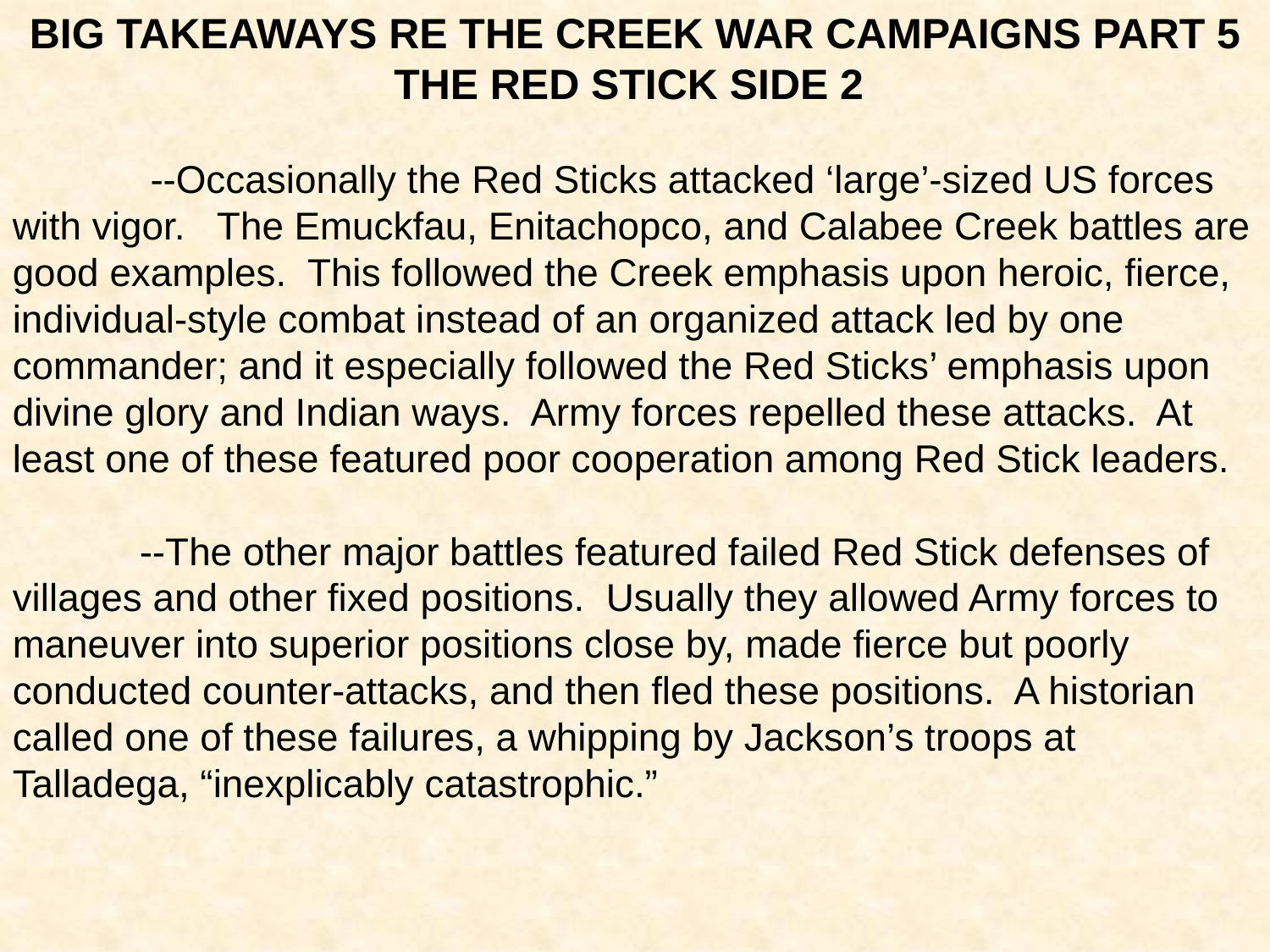

BIG TAKEAWAYS RE THE CREEK WAR CAMPAIGNS PART 5
THE RED STICK SIDE 2

	 --Occasionally the Red Sticks attacked ‘large’-sized US forces with vigor.   The Emuckfau, Enitachopco, and Calabee Creek battles are good examples.  This followed the Creek emphasis upon heroic, fierce, individual-style combat instead of an organized attack led by one commander; and it especially followed the Red Sticks’ emphasis upon divine glory and Indian ways.  Army forces repelled these attacks.  At least one of these featured poor cooperation among Red Stick leaders.

	--The other major battles featured failed Red Stick defenses of villages and other fixed positions.  Usually they allowed Army forces to maneuver into superior positions close by, made fierce but poorly conducted counter-attacks, and then fled these positions.  A historian called one of these failures, a whipping by Jackson’s troops at Talladega, “inexplicably catastrophic.”